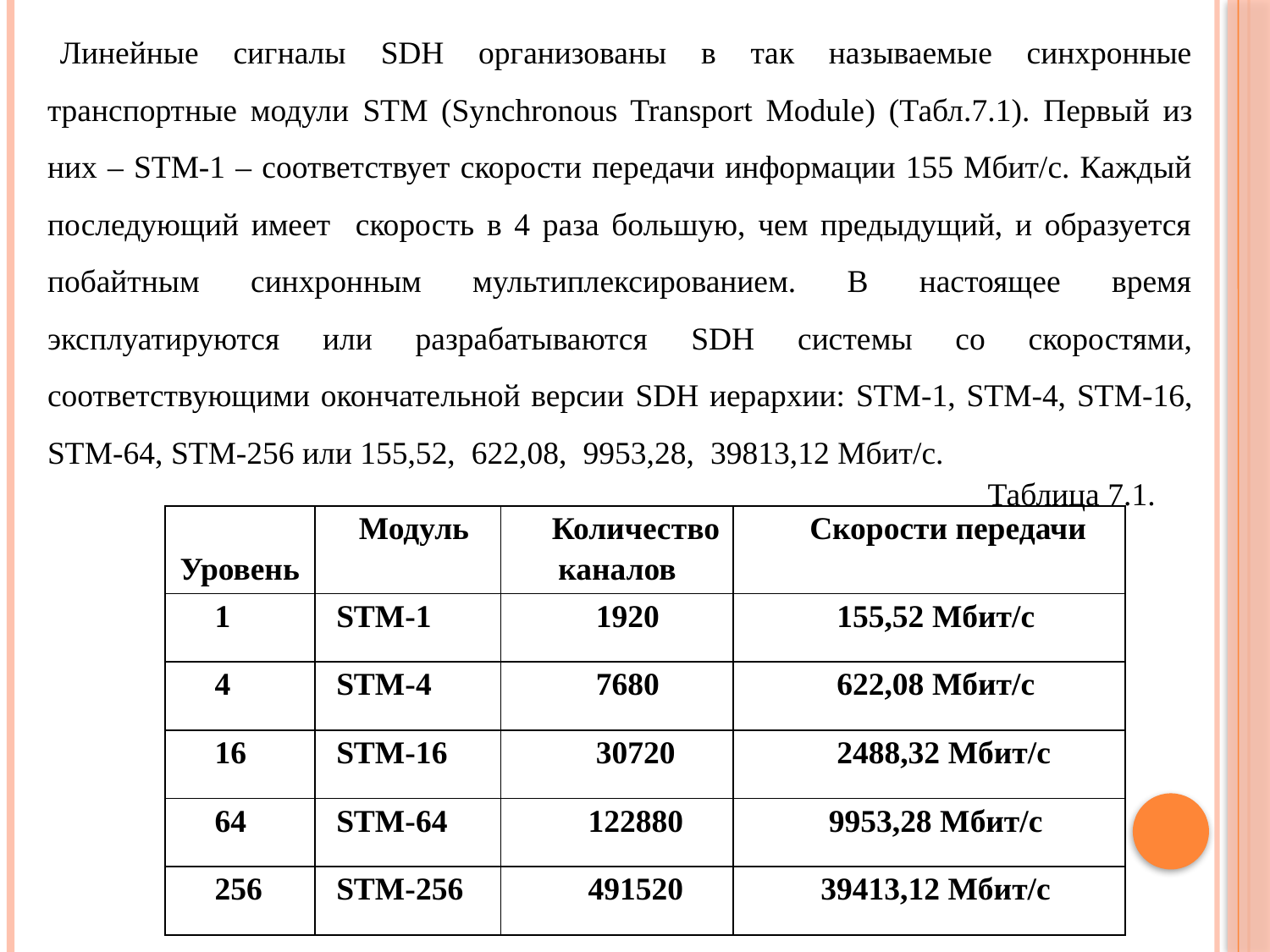

Линейные сигналы SDH организованы в так называемые синхронные транспортные модули STM (Synchronous Transport Module) (Табл.7.1). Первый из них – STM-1 – соответствует скорости передачи информации 155 Мбит/с. Каждый последующий имеет  скорость в 4 раза большую, чем предыдущий, и образуется побайтным синхронным мультиплексированием. В настоящее время эксплуатируются или разрабатываются SDH системы со скоростями, соответствующими окончательной версии SDH иерархии: STM-1, STM-4, STM-16, STM-64, STM-256 или 155,52,  622,08,  9953,28,  39813,12 Мбит/с.
                                                                                           Таблица 7.1.

| Уровень | Модуль | Количество каналов | Скорости передачи |
| --- | --- | --- | --- |
| 1 | STM-1 | 1920 | 155,52 Мбит/с |
| 4 | STM-4 | 7680 | 622,08 Мбит/с |
| 16 | STM-16 | 30720 | 2488,32 Мбит/с |
| 64 | STM-64 | 122880 | 9953,28 Мбит/с |
| 256 | STM-256 | 491520 | 39413,12 Мбит/с |